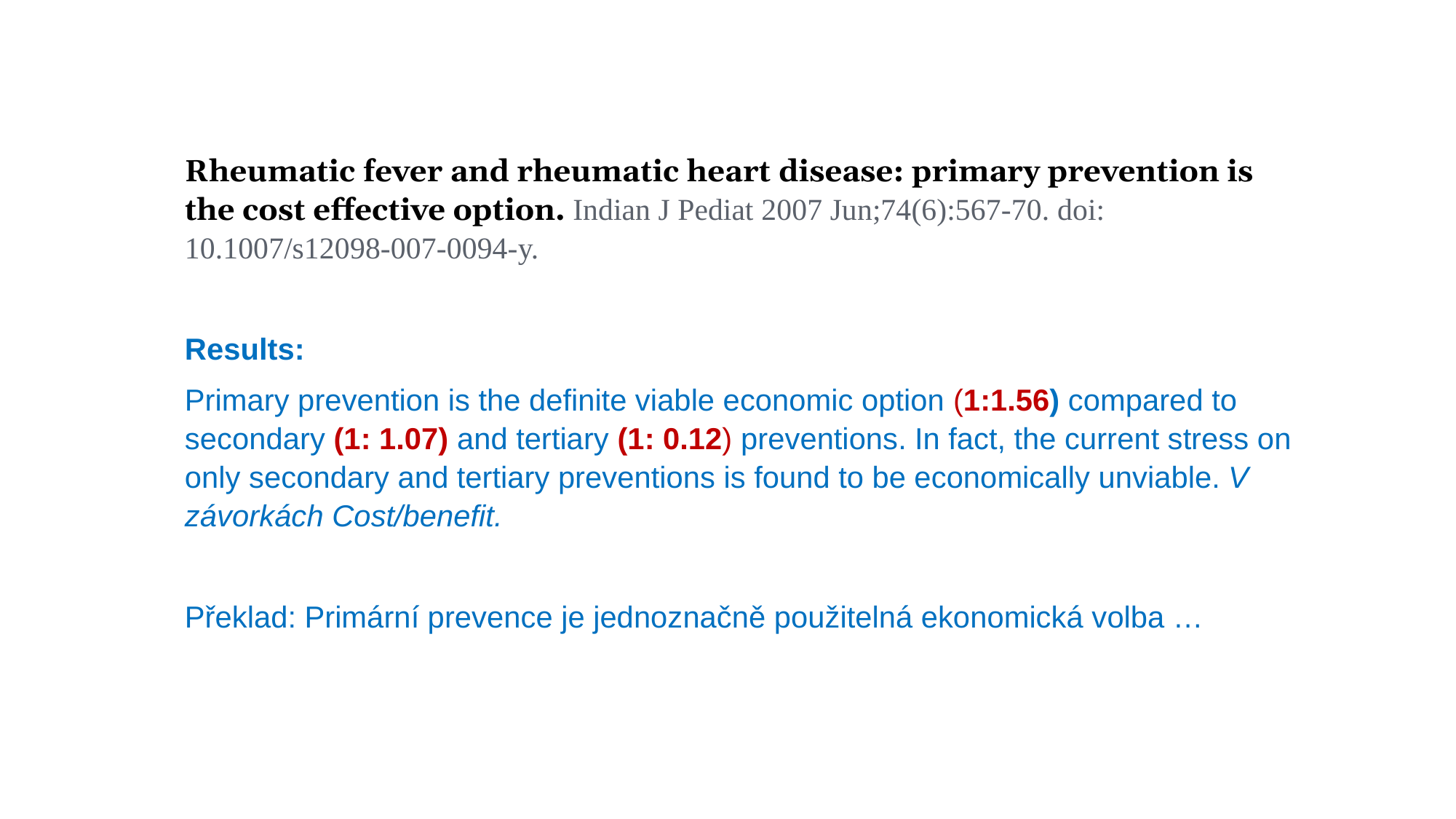

Rheumatic fever and rheumatic heart disease: primary prevention is the cost effective option. Indian J Pediat 2007 Jun;74(6):567-70. doi: 10.1007/s12098-007-0094-y.

Results:
Primary prevention is the definite viable economic option (1:1.56) compared to secondary (1: 1.07) and tertiary (1: 0.12) preventions. In fact, the current stress on only secondary and tertiary preventions is found to be economically unviable. V závorkách Cost/benefit.

Překlad: Primární prevence je jednoznačně použitelná ekonomická volba …